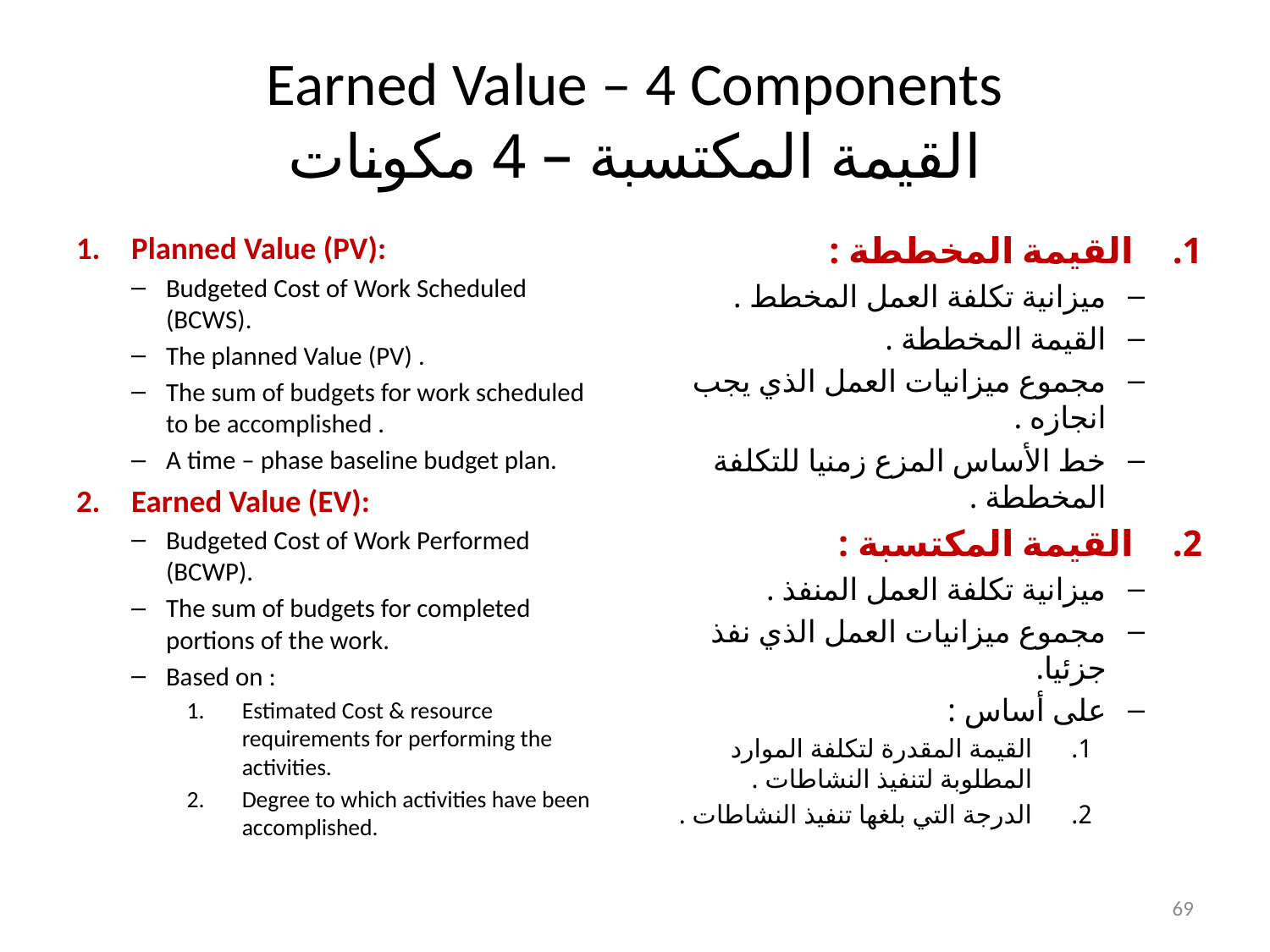

# Earned Value – 4 Components القيمة المكتسبة – 4 مكونات
Planned Value (PV):
Budgeted Cost of Work Scheduled (BCWS).
The planned Value (PV) .
The sum of budgets for work scheduled to be accomplished .
A time – phase baseline budget plan.
Earned Value (EV):
Budgeted Cost of Work Performed (BCWP).
The sum of budgets for completed portions of the work.
Based on :
Estimated Cost & resource requirements for performing the activities.
Degree to which activities have been accomplished.
القيمة المخططة :
ميزانية تكلفة العمل المخطط .
القيمة المخططة .
مجموع ميزانيات العمل الذي يجب انجازه .
خط الأساس المزع زمنيا للتكلفة المخططة .
القيمة المكتسبة :
ميزانية تكلفة العمل المنفذ .
مجموع ميزانيات العمل الذي نفذ جزئيا.
على أساس :
القيمة المقدرة لتكلفة الموارد المطلوبة لتنفيذ النشاطات .
الدرجة التي بلغها تنفيذ النشاطات .
69